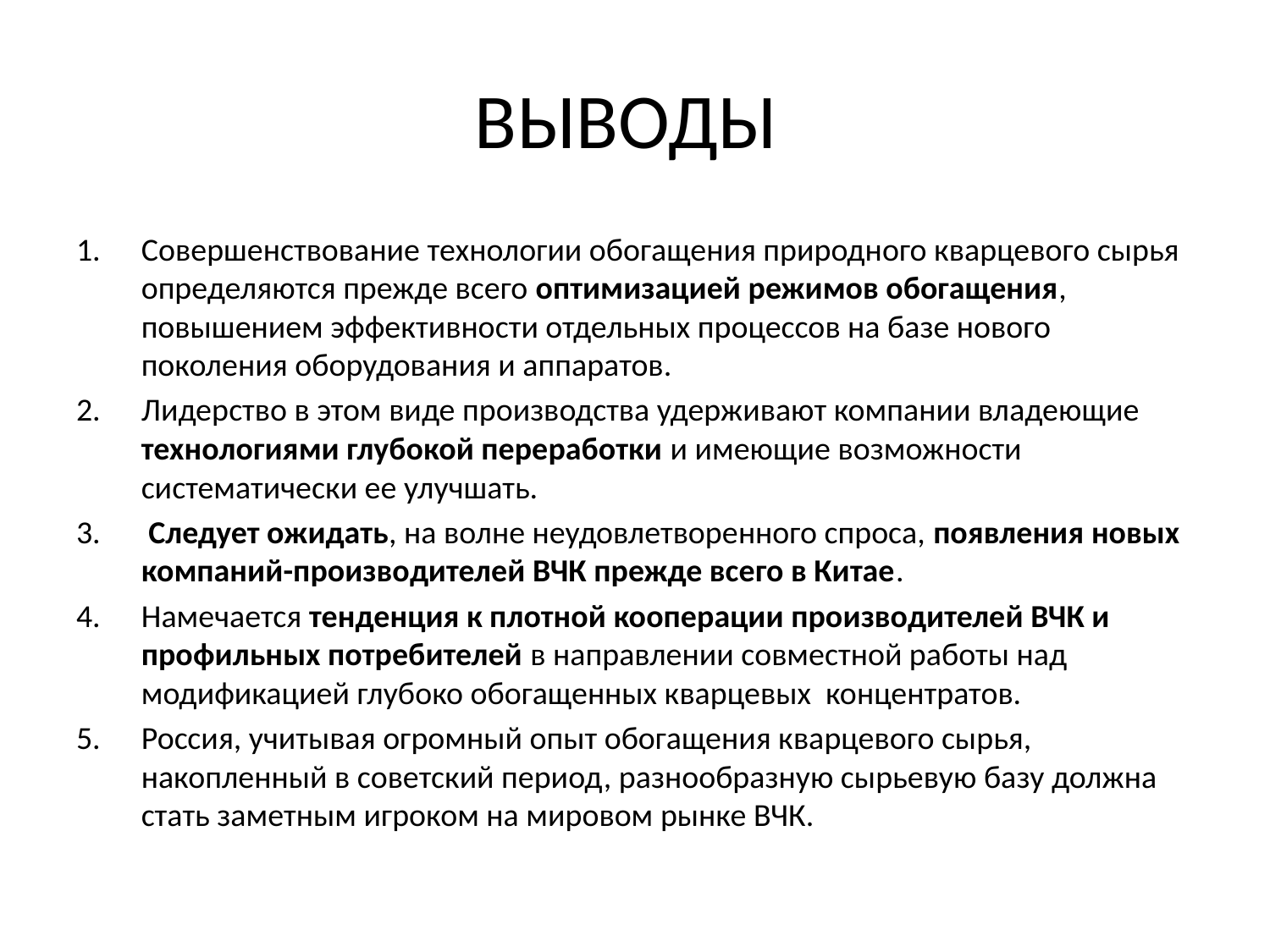

# ВЫВОДЫ
Совершенствование технологии обогащения природного кварцевого сырья определяются прежде всего оптимизацией режимов обогащения, повышением эффективности отдельных процессов на базе нового поколения оборудования и аппаратов.
Лидерство в этом виде производства удерживают компании владеющие технологиями глубокой переработки и имеющие возможности систематически ее улучшать.
 Следует ожидать, на волне неудовлетворенного спроса, появления новых компаний-производителей ВЧК прежде всего в Китае.
Намечается тенденция к плотной кооперации производителей ВЧК и профильных потребителей в направлении совместной работы над модификацией глубоко обогащенных кварцевых  концентратов.
Россия, учитывая огромный опыт обогащения кварцевого сырья, накопленный в советский период, разнообразную сырьевую базу должна стать заметным игроком на мировом рынке ВЧК.